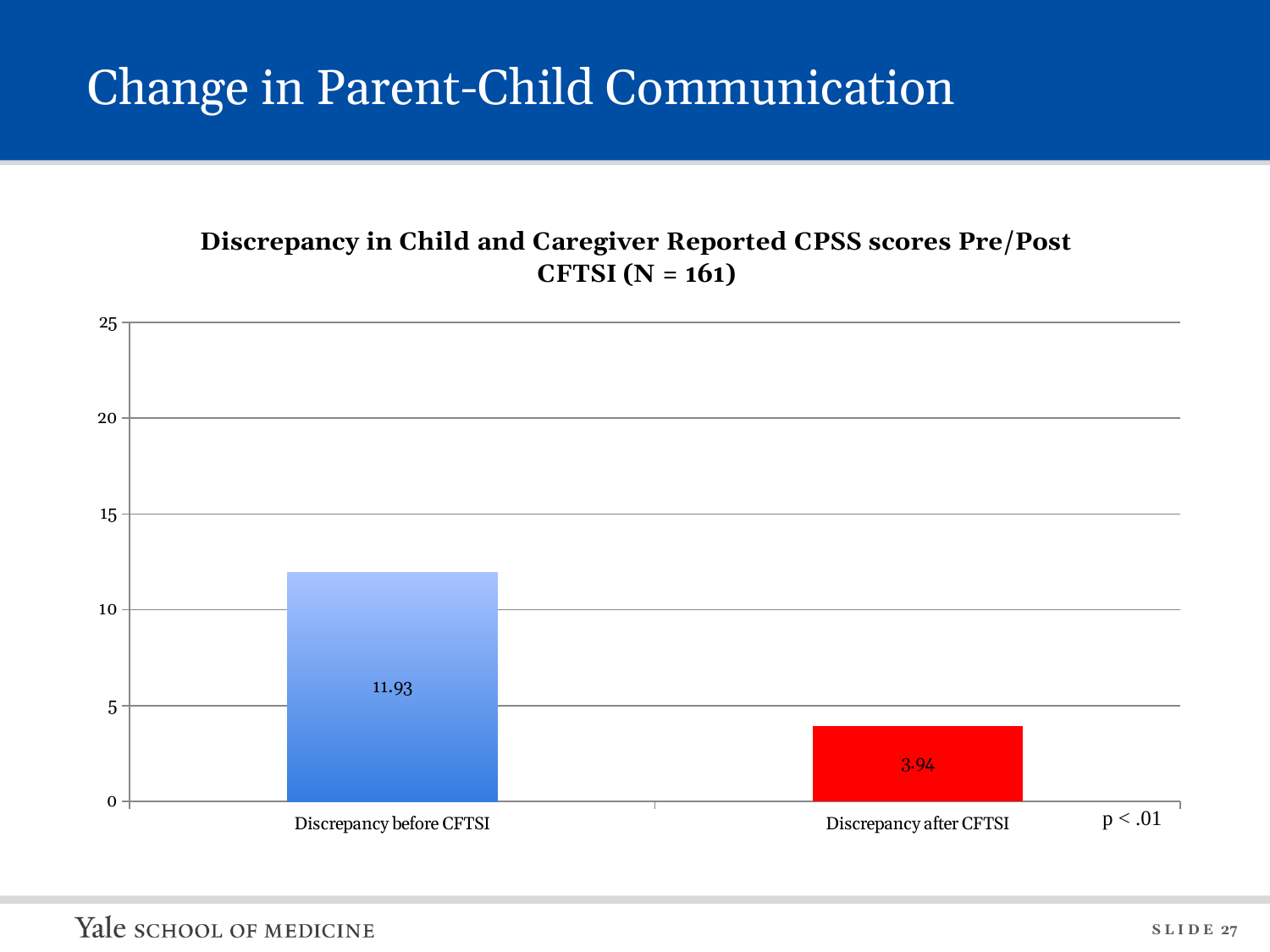

# Change in Parent-Child Communication

### Chart: Discrepancy in Child and Caregiver Reported CPSS scores Pre/Post CFTSI (N = 161)

| Category | Pre CFTSI |
|---|---|
| Discrepancy before CFTSI | 11.93 |
| Discrepancy after CFTSI | 3.94 |